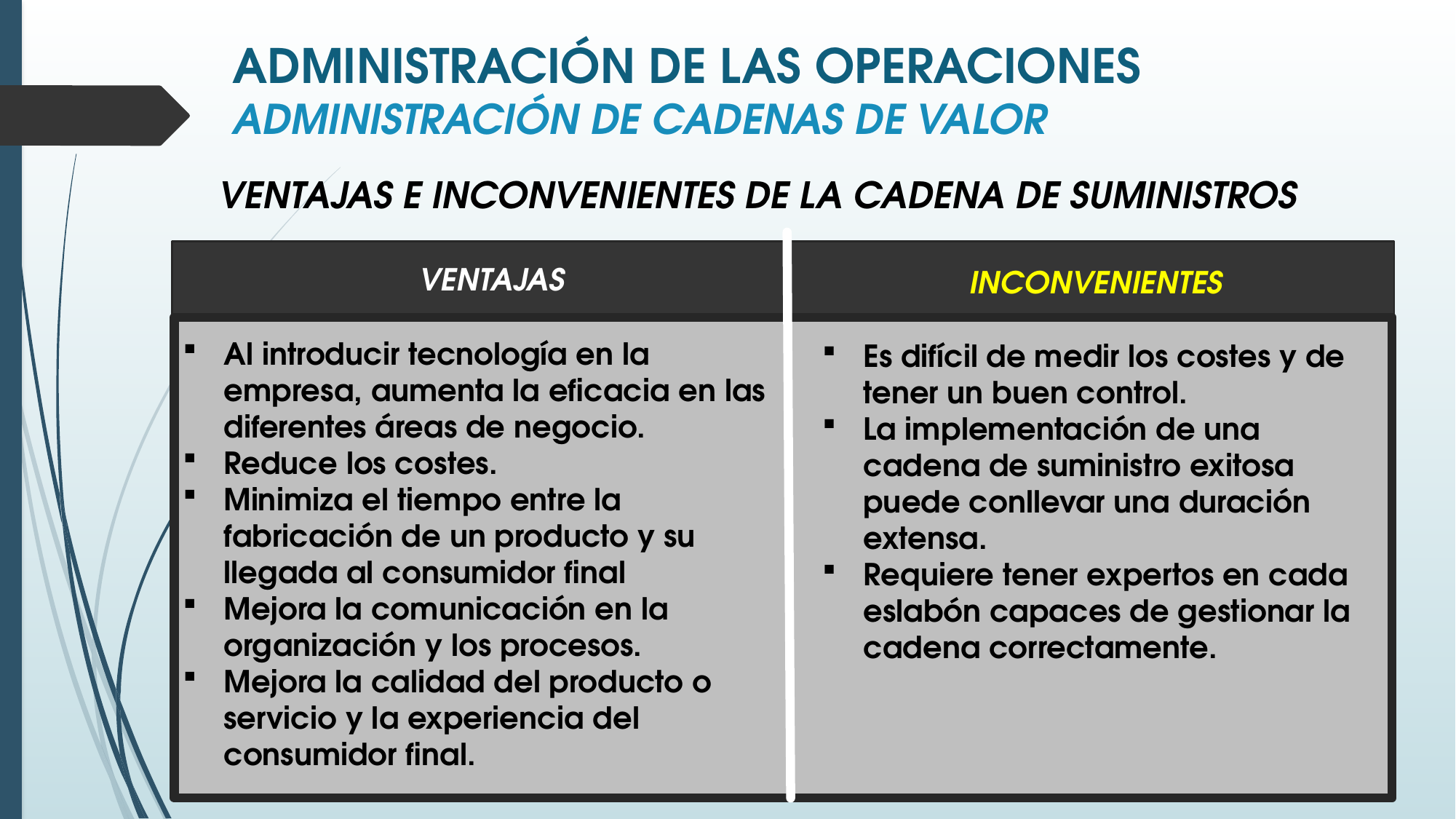

# ADMINISTRACIÓN DE LAS OPERACIONES ADMINISTRACIÓN DE CADENAS DE VALOR
VENTAJAS E INCONVENIENTES DE LA CADENA DE SUMINISTROS

VENTAJAS
INCONVENIENTES

Al introducir tecnología en la empresa, aumenta la eficacia en las diferentes áreas de negocio.
Reduce los costes.
Minimiza el tiempo entre la fabricación de un producto y su llegada al consumidor final
Mejora la comunicación en la organización y los procesos.
Mejora la calidad del producto o servicio y la experiencia del consumidor final.

Es difícil de medir los costes y de tener un buen control.
La implementación de una cadena de suministro exitosa puede conllevar una duración extensa.
Requiere tener expertos en cada eslabón capaces de gestionar la cadena correctamente.